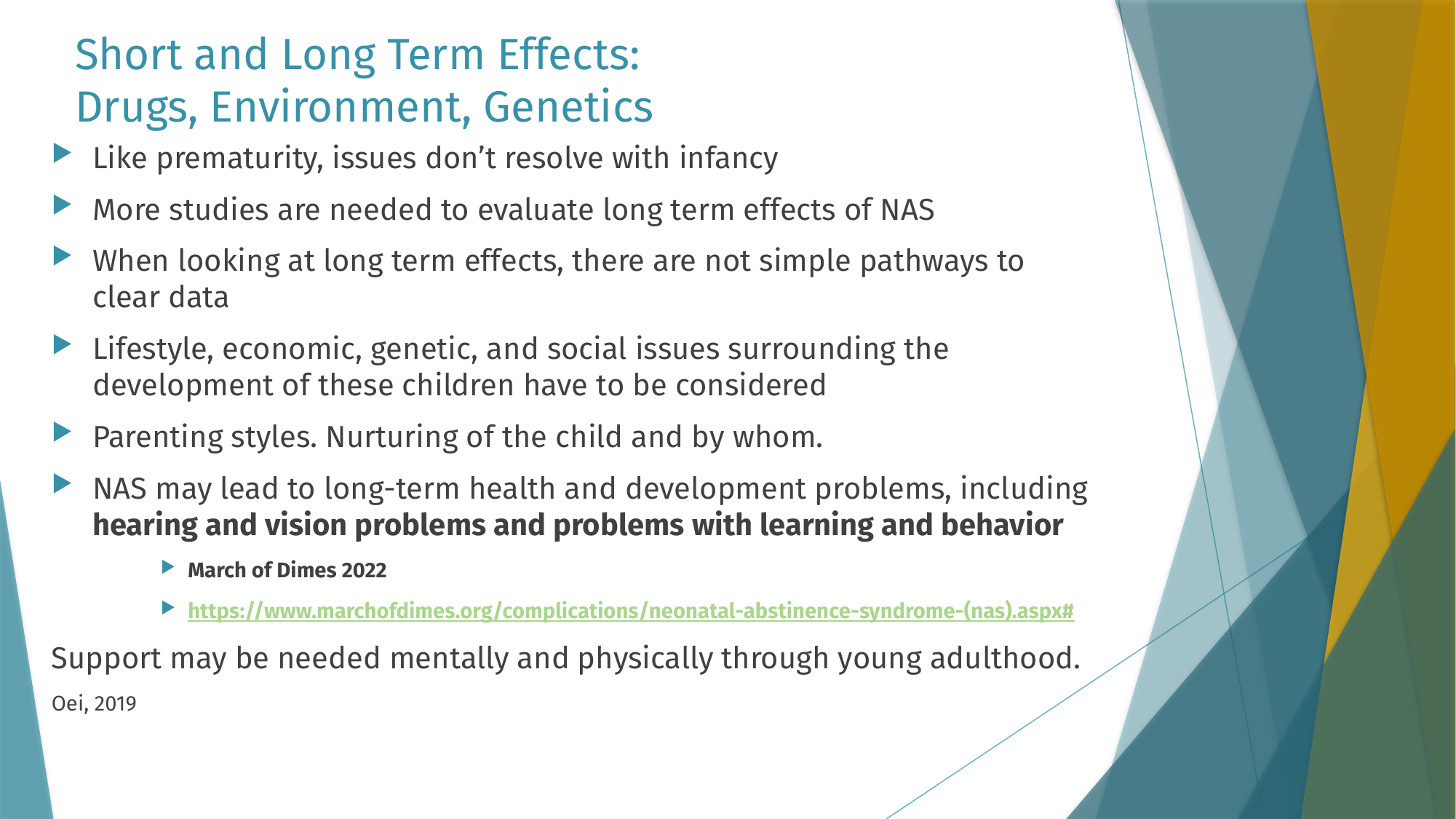

# Short and Long Term Effects: Drugs, Environment, Genetics
Like prematurity, issues don’t resolve with infancy
More studies are needed to evaluate long term effects of NAS
When looking at long term effects, there are not simple pathways to clear data
Lifestyle, economic, genetic, and social issues surrounding the development of these children have to be considered
Parenting styles. Nurturing of the child and by whom.
NAS may lead to long-term health and development problems, including hearing and vision problems and problems with learning and behavior
March of Dimes 2022
https://www.marchofdimes.org/complications/neonatal-abstinence-syndrome-(nas).aspx#
Support may be needed mentally and physically through young adulthood.
Oei, 2019